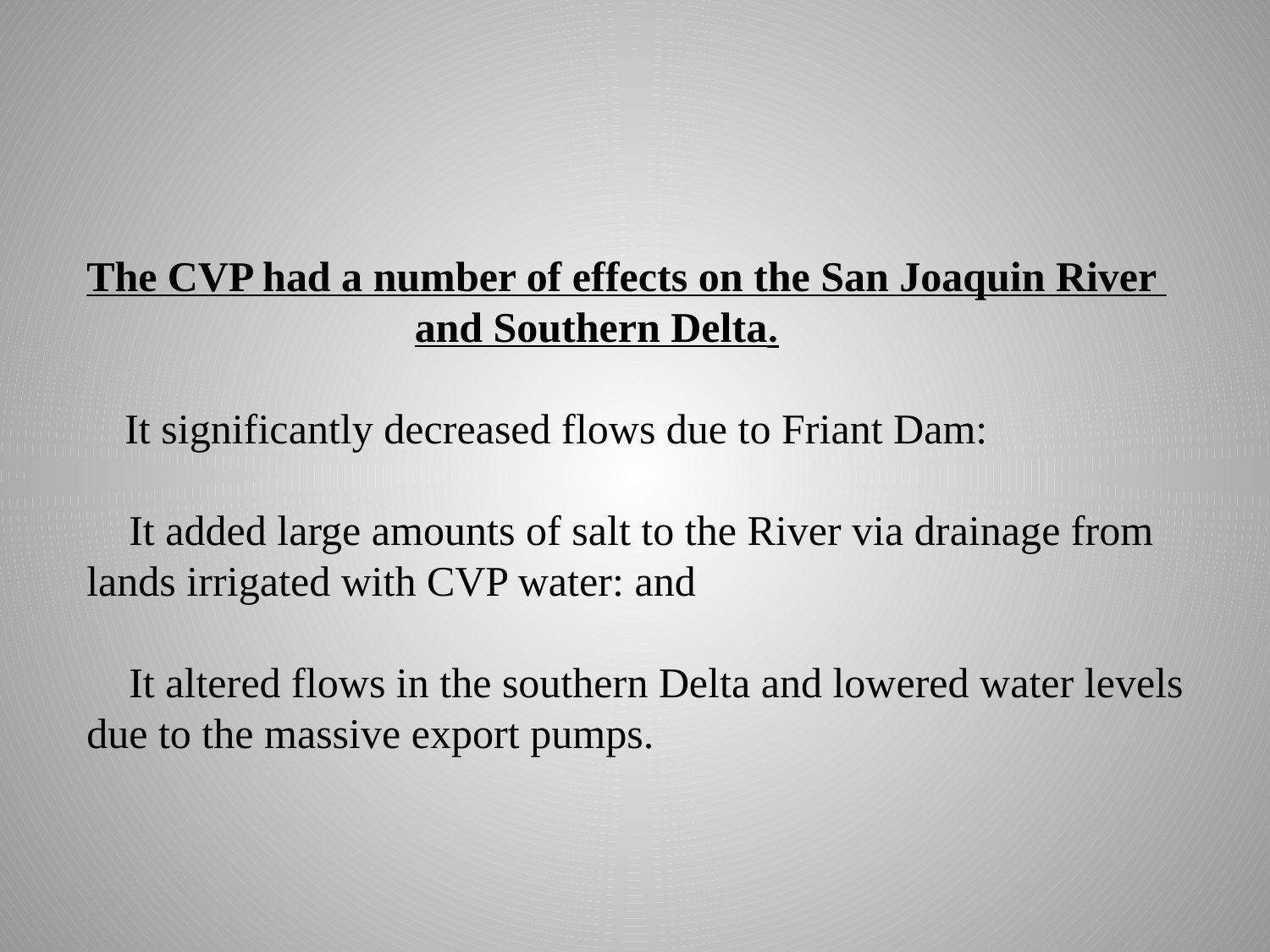

The CVP had a number of effects on the San Joaquin River 		       and Southern Delta.

    It significantly decreased flows due to Friant Dam:

    It added large amounts of salt to the River via drainage from lands irrigated with CVP water: and

    It altered flows in the southern Delta and lowered water levels due to the massive export pumps.